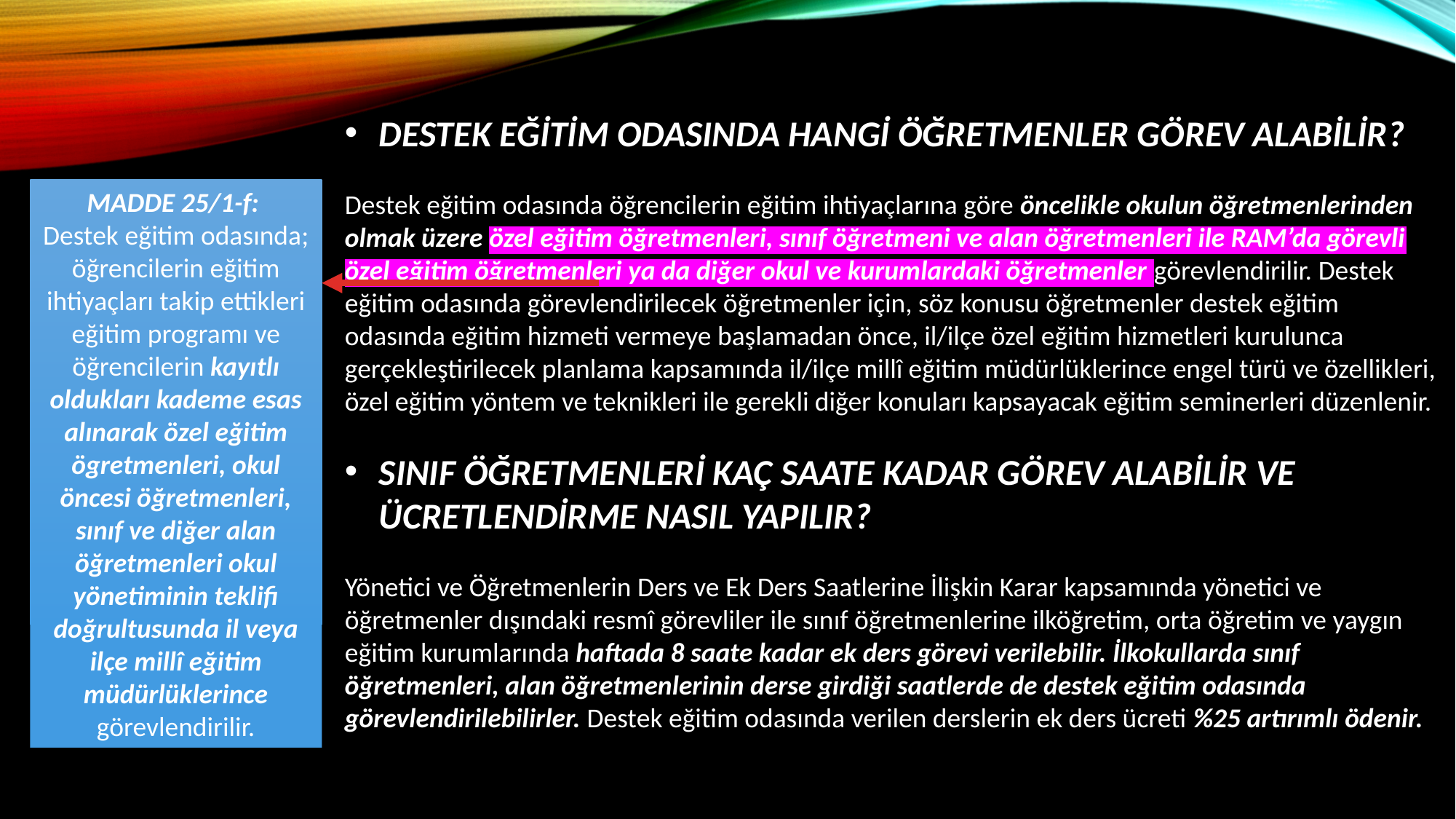

DESTEK EĞİTİM ODASINDA HANGİ ÖĞRETMENLER GÖREV ALABİLİR?

Destek eğitim odasında öğrencilerin eğitim ihtiyaçlarına göre öncelikle okulun öğretmenlerinden olmak üzere özel eğitim öğretmenleri, sınıf öğretmeni ve alan öğretmenleri ile RAM’da görevli özel eğitim öğretmenleri ya da diğer okul ve kurumlardaki öğretmenler görevlendirilir. Destek eğitim odasında görevlendirilecek öğretmenler için, söz konusu öğretmenler destek eğitim odasında eğitim hizmeti vermeye başlamadan önce, il/ilçe özel eğitim hizmetleri kurulunca gerçekleştirilecek planlama kapsamında il/ilçe millî eğitim müdürlüklerince engel türü ve özellikleri, özel eğitim yöntem ve teknikleri ile gerekli diğer konuları kapsayacak eğitim seminerleri düzenlenir.

SINIF ÖĞRETMENLERİ KAÇ SAATE KADAR GÖREV ALABİLİR VE ÜCRETLENDİRME NASIL YAPILIR?

Yönetici ve Öğretmenlerin Ders ve Ek Ders Saatlerine İlişkin Karar kapsamında yönetici ve öğretmenler dışındaki resmî görevliler ile sınıf öğretmenlerine ilköğretim, orta öğretim ve yaygın eğitim kurumlarında haftada 8 saate kadar ek ders görevi verilebilir. İlkokullarda sınıf öğretmenleri, alan öğretmenlerinin derse girdiği saatlerde de destek eğitim odasında görevlendirilebilirler. Destek eğitim odasında verilen derslerin ek ders ücreti %25 artırımlı ödenir.

MADDE 25/1-f:
Destek eğitim odasında; öğrencilerin eğitim ihtiyaçları takip ettikleri eğitim programı ve öğrencilerin kayıtlı oldukları kademe esas alınarak özel eğitim ögretmenleri, okul öncesi öğretmenleri, sınıf ve diğer alan öğretmenleri okul yönetiminin teklifi doğrultusunda il veya ilçe millî eğitim müdürlüklerince görevlendirilir.